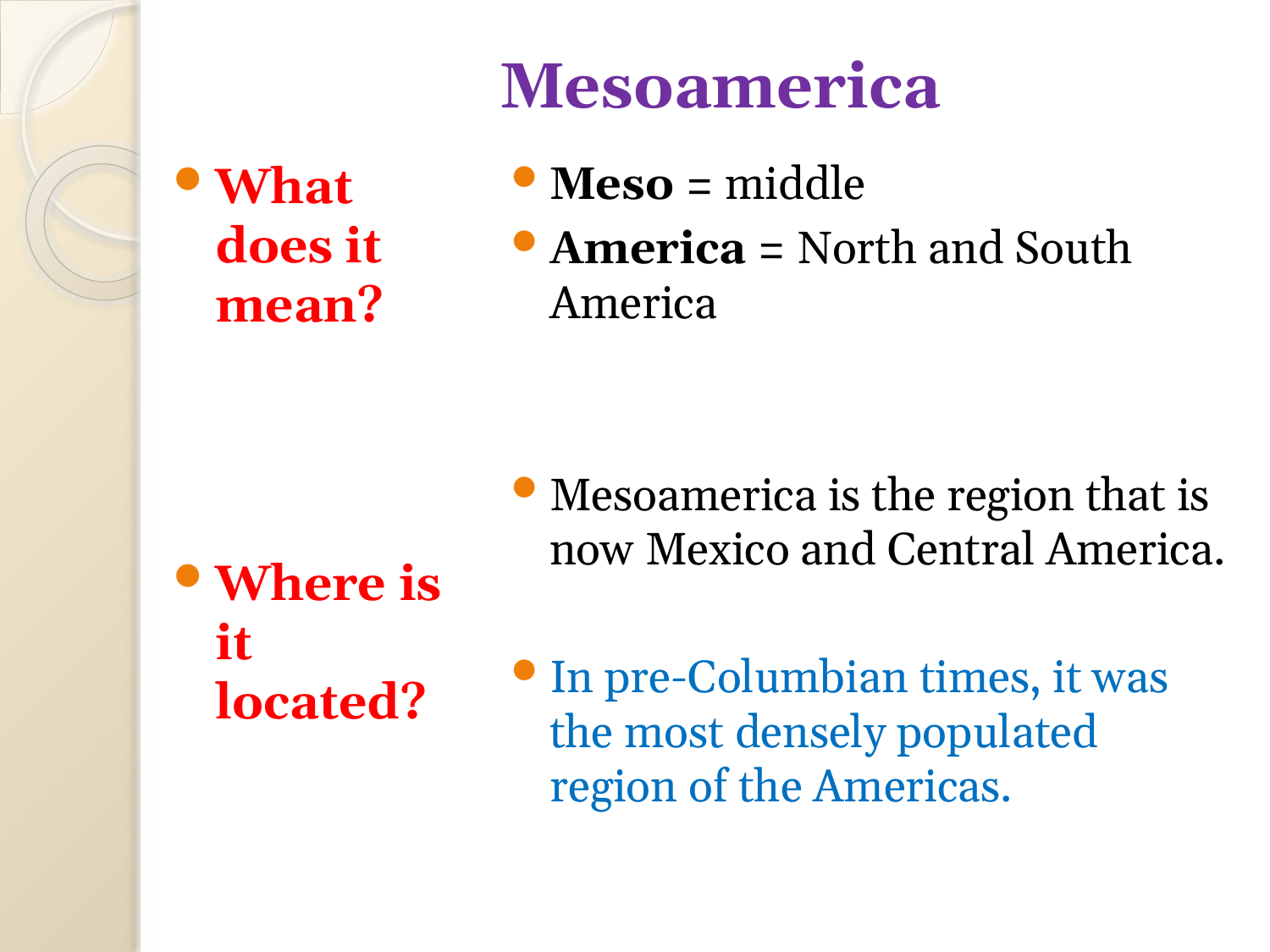

# Mesoamerica
What does it mean?

Where is it located?
Meso = middle
America = North and South America

Mesoamerica is the region that is now Mexico and Central America.

In pre-Columbian times, it was the most densely populated region of the Americas.